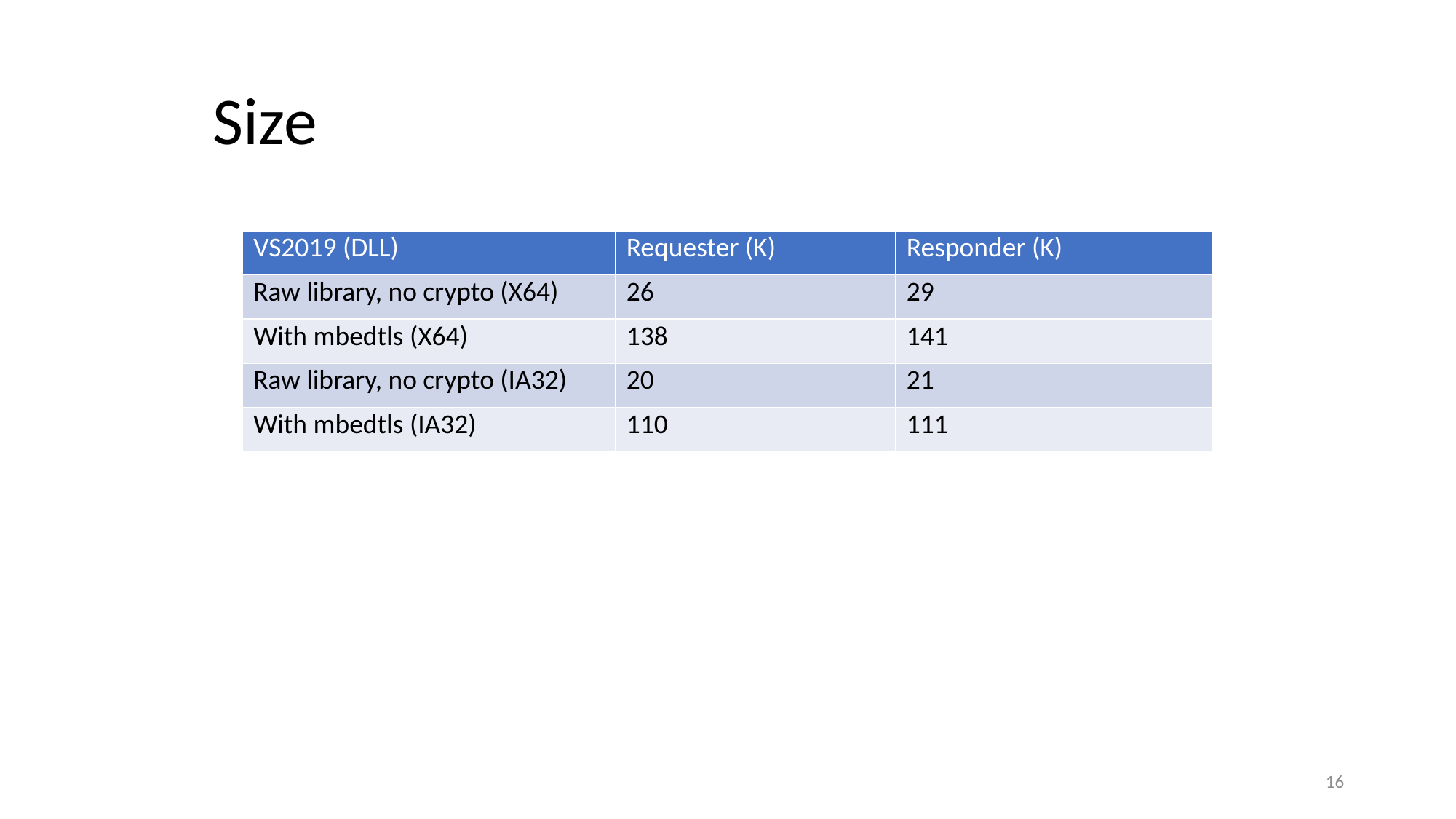

# Size
| VS2019 (DLL) | Requester (K) | Responder (K) |
| --- | --- | --- |
| Raw library, no crypto (X64) | 26 | 29 |
| With mbedtls (X64) | 138 | 141 |
| Raw library, no crypto (IA32) | 20 | 21 |
| With mbedtls (IA32) | 110 | 111 |
16